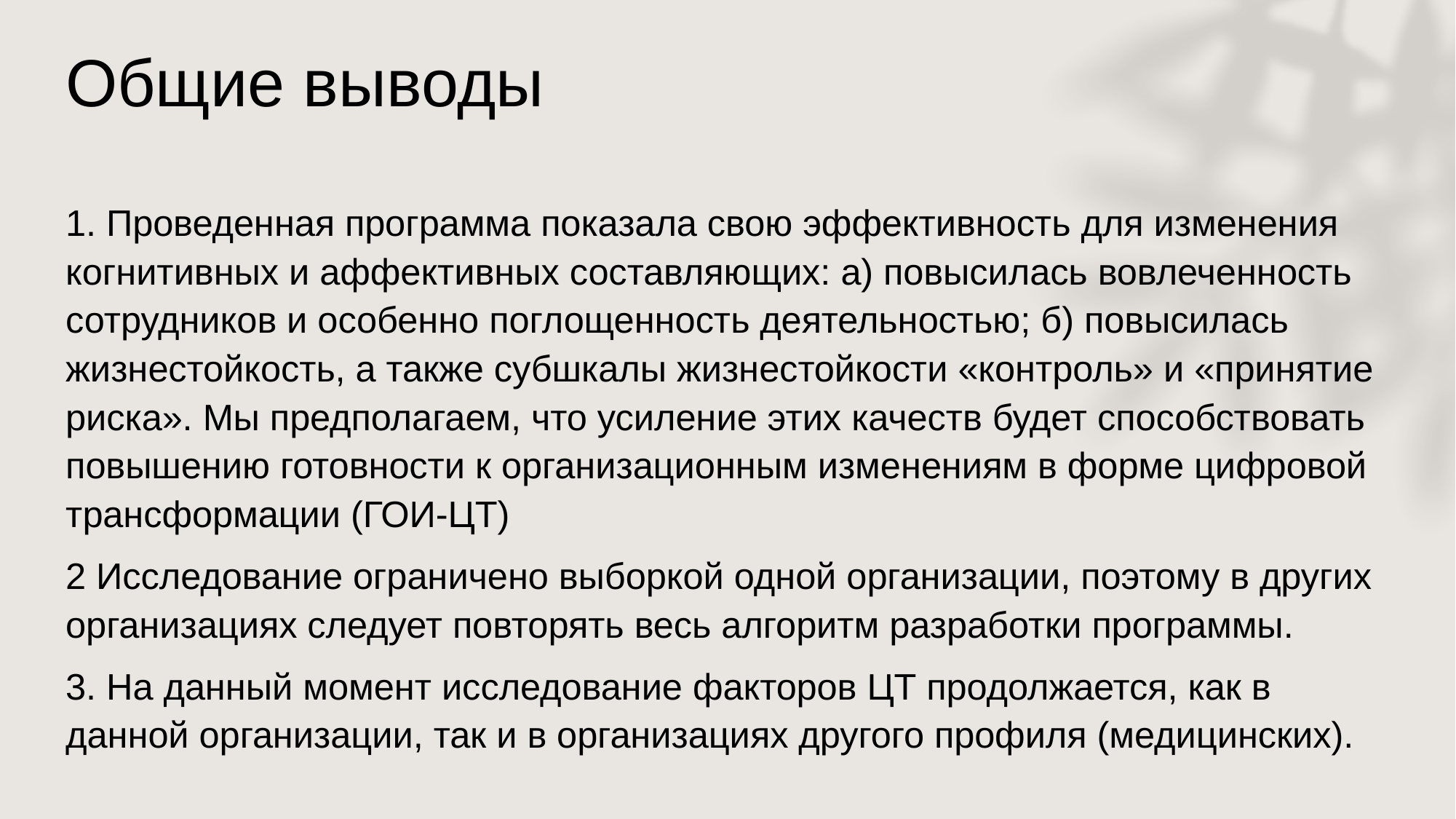

# Общие выводы
1. Проведенная программа показала свою эффективность для изменения когнитивных и аффективных составляющих: а) повысилась вовлеченность сотрудников и особенно поглощенность деятельностью; б) повысилась жизнестойкость, а также субшкалы жизнестойкости «контроль» и «принятие риска». Мы предполагаем, что усиление этих качеств будет способствовать повышению готовности к организационным изменениям в форме цифровой трансформации (ГОИ-ЦТ)
2 Исследование ограничено выборкой одной организации, поэтому в других организациях следует повторять весь алгоритм разработки программы.
3. На данный момент исследование факторов ЦТ продолжается, как в данной организации, так и в организациях другого профиля (медицинских).